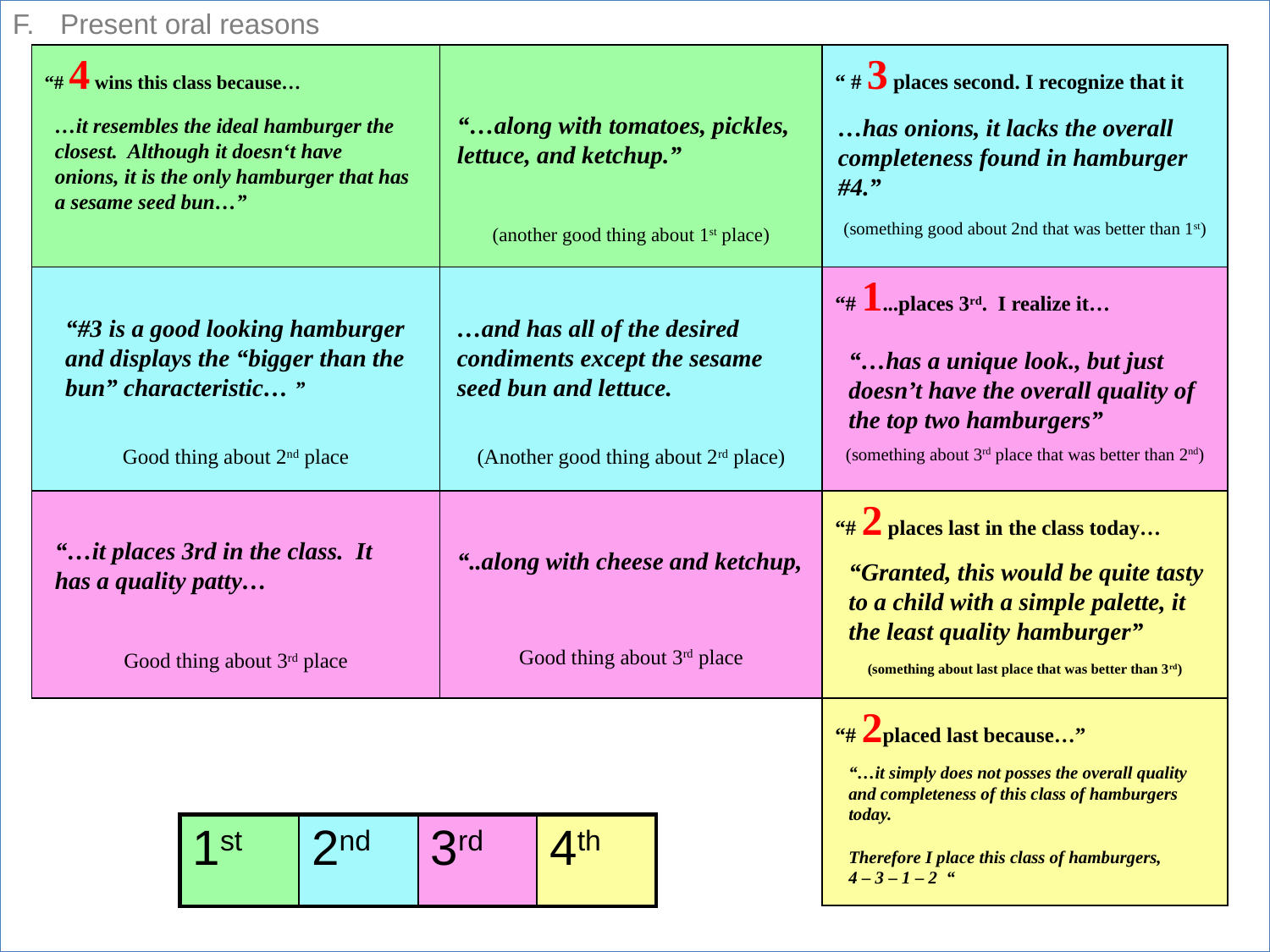

Present oral reasons
# Oral Reasons
| “# 4 wins this class because… | (another good thing about 1st place) | “ # 3 places second. I recognize that it (something good about 2nd that was better than 1st) |
| --- | --- | --- |
| Good thing about 2nd place | (Another good thing about 2rd place) | “# 1...places 3rd. I realize it… (something about 3rd place that was better than 2nd) |
| Good thing about 3rd place | Good thing about 3rd place | “# 2 places last in the class today… (something about last place that was better than 3rd) |
|  |  | “# 2placed last because…” |

“…along with tomatoes, pickles, lettuce, and ketchup.”

…it resembles the ideal hamburger the closest.  Although it doesn‘t have onions, it is the only hamburger that has a sesame seed bun…”

…has onions, it lacks the overall completeness found in hamburger #4.”

“#3 is a good looking hamburger and displays the “bigger than the bun” characteristic… ”

…and has all of the desired condiments except the sesame seed bun and lettuce.

“…has a unique look., but just doesn’t have the overall quality of the top two hamburgers”

“…it places 3rd in the class.  It has a quality patty…
“..along with cheese and ketchup,

“Granted, this would be quite tasty to a child with a simple palette, it the least quality hamburger”

“…it simply does not posses the overall quality and completeness of this class of hamburgers today.

Therefore I place this class of hamburgers,
4 – 3 – 1 – 2  “

| 1st | 2nd | 3rd | 4th |
| --- | --- | --- | --- |